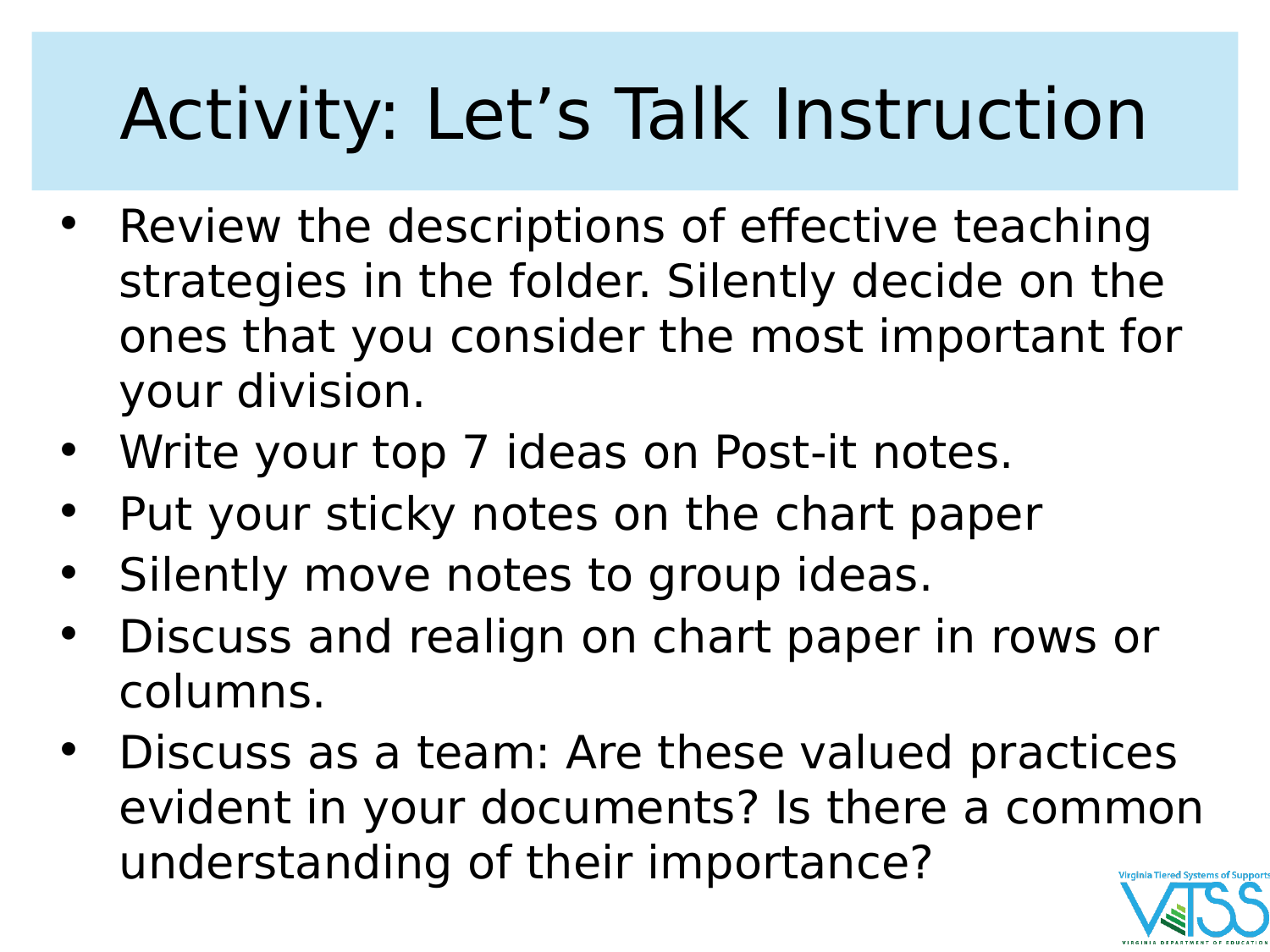

# Activity: Let’s Talk Instruction
Review the descriptions of effective teaching strategies in the folder. Silently decide on the ones that you consider the most important for your division.
Write your top 7 ideas on Post-it notes.
Put your sticky notes on the chart paper
Silently move notes to group ideas.
Discuss and realign on chart paper in rows or columns.
Discuss as a team: Are these valued practices evident in your documents? Is there a common understanding of their importance?